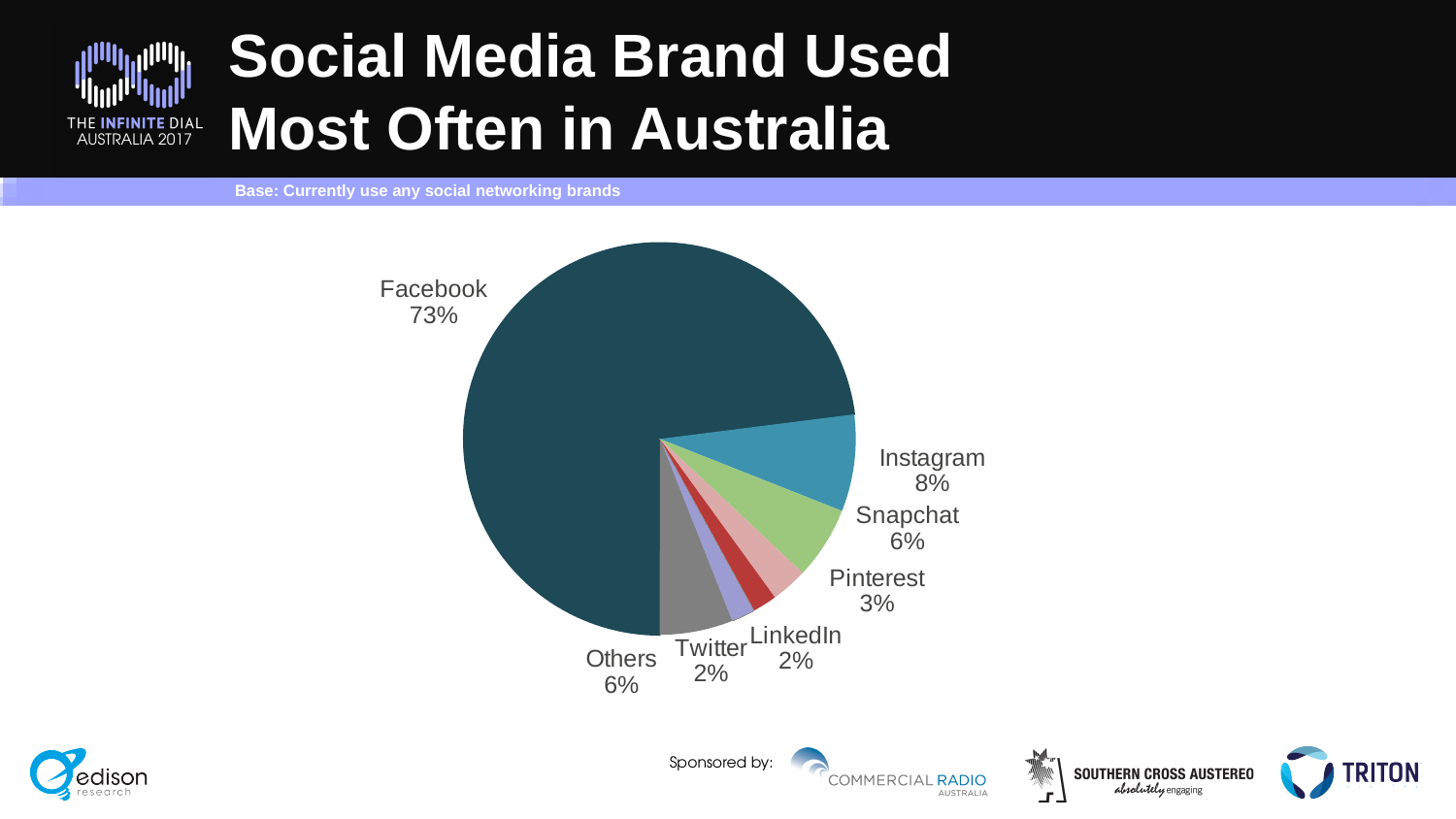

# Social Media Brand Used Most Often in Australia

### Chart

| Category | Column1 |
|---|---|
| Facebook | 73.0 |
| Instagram | 8.0 |
| Snapchat | 6.0 |
| Pinterest | 3.0 |
| LinkedIn | 2.0 |
| Twitter | 2.0 |
| Others | 6.0 |
Base: Currently use any social networking brands